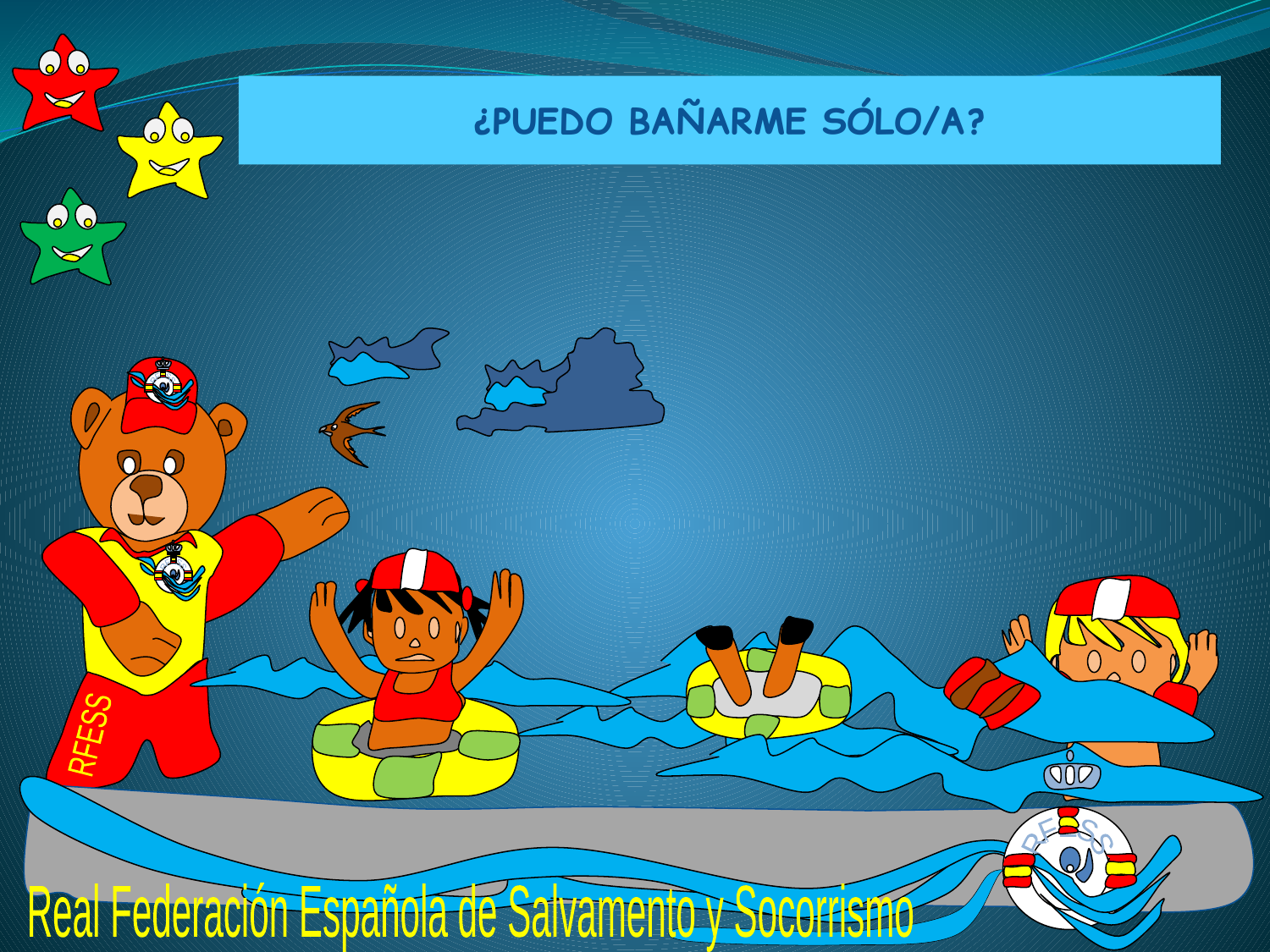

¿PUEDO BAÑARME SÓLO/A?

RFESS

RFESS

RFESS

RFESS

Real Federación Española de Salvamento y Socorrismo